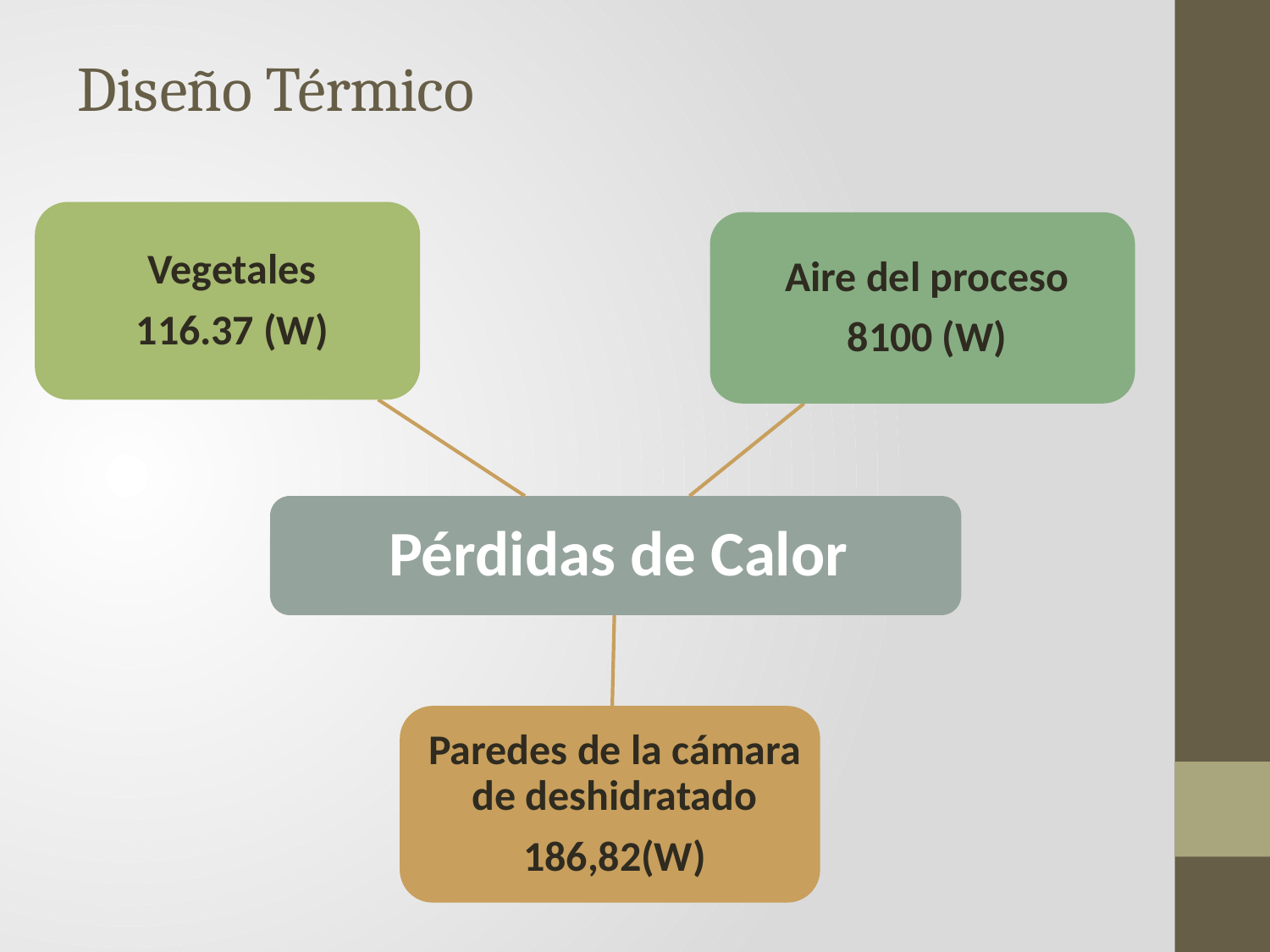

# Diseño Térmico
Pérdidas de Calor
Aire del proceso
8100 (W)
Vegetales
116.37 (W)
Paredes de la cámara de deshidratado
186,82(W)